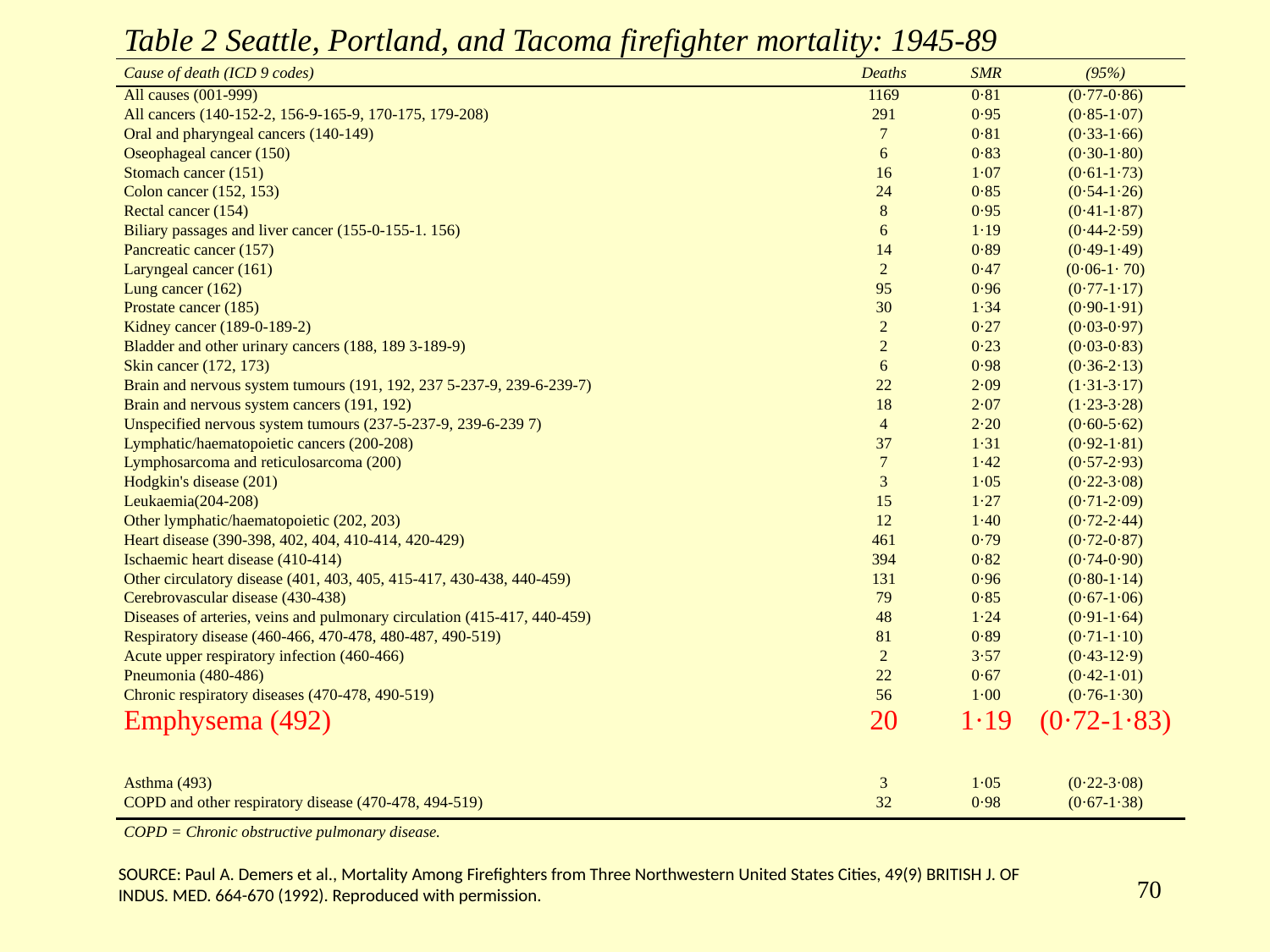

| Table 2 Seattle, Portland, and Tacoma firefighter mortality: 1945-89 |  |  |  |
| --- | --- | --- | --- |
| Cause of death (ICD 9 codes) | Deaths | SMR | (95%) |
| All causes (001-999) | 1169 | 0·81 | (0·77-0·86) |
| All cancers (140-152-2, 156-9-165-9, 170-175, 179-208) | 291 | 0·95 | (0·85-1·07) |
| Oral and pharyngeal cancers (140-149) | 7 | 0·81 | (0·33-1·66) |
| Oseophageal cancer (150) | 6 | 0·83 | (0·30-1·80) |
| Stomach cancer (151) | 16 | 1·07 | (0·61-1·73) |
| Colon cancer (152, 153) | 24 | 0·85 | (0·54-1·26) |
| Rectal cancer (154) | 8 | 0·95 | (0·41-1·87) |
| Biliary passages and liver cancer (155-0-155-1. 156) | 6 | 1·19 | (0·44-2·59) |
| Pancreatic cancer (157) | 14 | 0·89 | (0·49-1·49) |
| Laryngeal cancer (161) | 2 | 0·47 | (0·06-1· 70) |
| Lung cancer (162) | 95 | 0·96 | (0·77-1·17) |
| Prostate cancer (185) | 30 | 1·34 | (0·90-1·91) |
| Kidney cancer (189-0-189-2) | 2 | 0·27 | (0·03-0·97) |
| Bladder and other urinary cancers (188, 189 3-189-9) | 2 | 0·23 | (0·03-0·83) |
| Skin cancer (172, 173) | 6 | 0·98 | (0·36-2·13) |
| Brain and nervous system tumours (191, 192, 237 5-237-9, 239-6-239-7) | 22 | 2·09 | (1·31-3·17) |
| Brain and nervous system cancers (191, 192) | 18 | 2·07 | (1·23-3·28) |
| Unspecified nervous system tumours (237-5-237-9, 239-6-239 7) | 4 | 2·20 | (0·60-5·62) |
| Lymphatic/haematopoietic cancers (200-208) | 37 | 1·31 | (0·92-1·81) |
| Lymphosarcoma and reticulosarcoma (200) | 7 | 1·42 | (0·57-2·93) |
| Hodgkin's disease (201) | 3 | 1·05 | (0·22-3·08) |
| Leukaemia(204-208) | 15 | 1·27 | (0·71-2·09) |
| Other lymphatic/haematopoietic (202, 203) | 12 | 1·40 | (0·72-2·44) |
| Heart disease (390-398, 402, 404, 410-414, 420-429) | 461 | 0·79 | (0·72-0·87) |
| Ischaemic heart disease (410-414) | 394 | 0·82 | (0·74-0·90) |
| Other circulatory disease (401, 403, 405, 415-417, 430-438, 440-459) | 131 | 0·96 | (0·80-1·14) |
| Cerebrovascular disease (430-438) | 79 | 0·85 | (0·67-1·06) |
| Diseases of arteries, veins and pulmonary circulation (415-417, 440-459) | 48 | 1·24 | (0·91-1·64) |
| Respiratory disease (460-466, 470-478, 480-487, 490-519) | 81 | 0·89 | (0·71-1·10) |
| Acute upper respiratory infection (460-466) | 2 | 3·57 | (0·43-12·9) |
| Pneumonia (480-486) | 22 | 0·67 | (0·42-1·01) |
| Chronic respiratory diseases (470-478, 490-519) | 56 | 1·00 | (0·76-1·30) |
| Emphysema (492) | 20 | 1·19 | (0·72-1·83) |
| Asthma (493) | 3 | 1·05 | (0·22-3·08) |
| COPD and other respiratory disease (470-478, 494-519) | 32 | 0·98 | (0·67-1·38) |
| COPD = Chronic obstructive pulmonary disease. |  |  |  |
SOURCE: Paul A. Demers et al., Mortality Among Firefighters from Three Northwestern United States Cities, 49(9) BRITISH J. OF INDUS. MED. 664-670 (1992). Reproduced with permission.

70